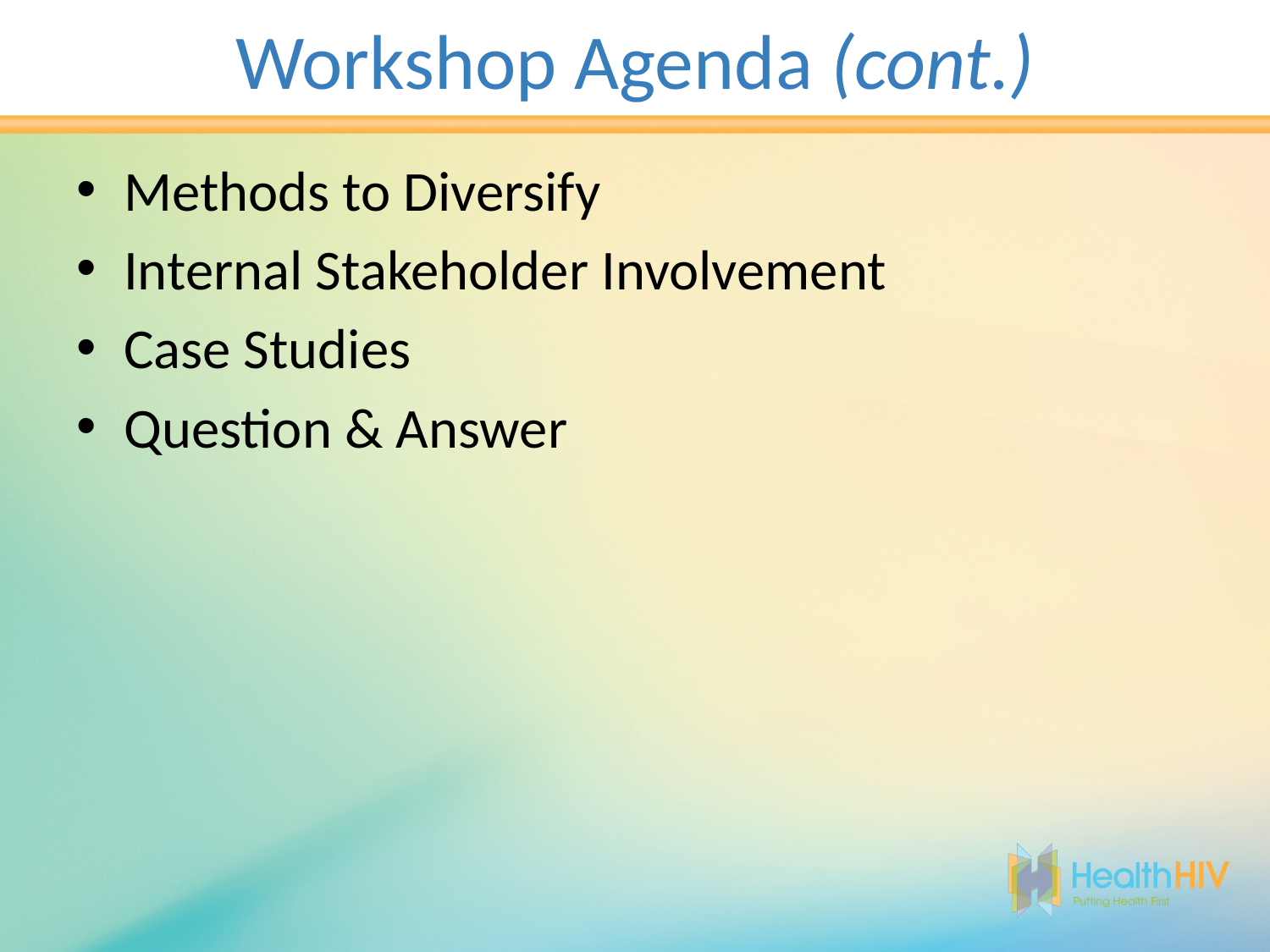

# Workshop Agenda (cont.)
Methods to Diversify
Internal Stakeholder Involvement
Case Studies
Question & Answer